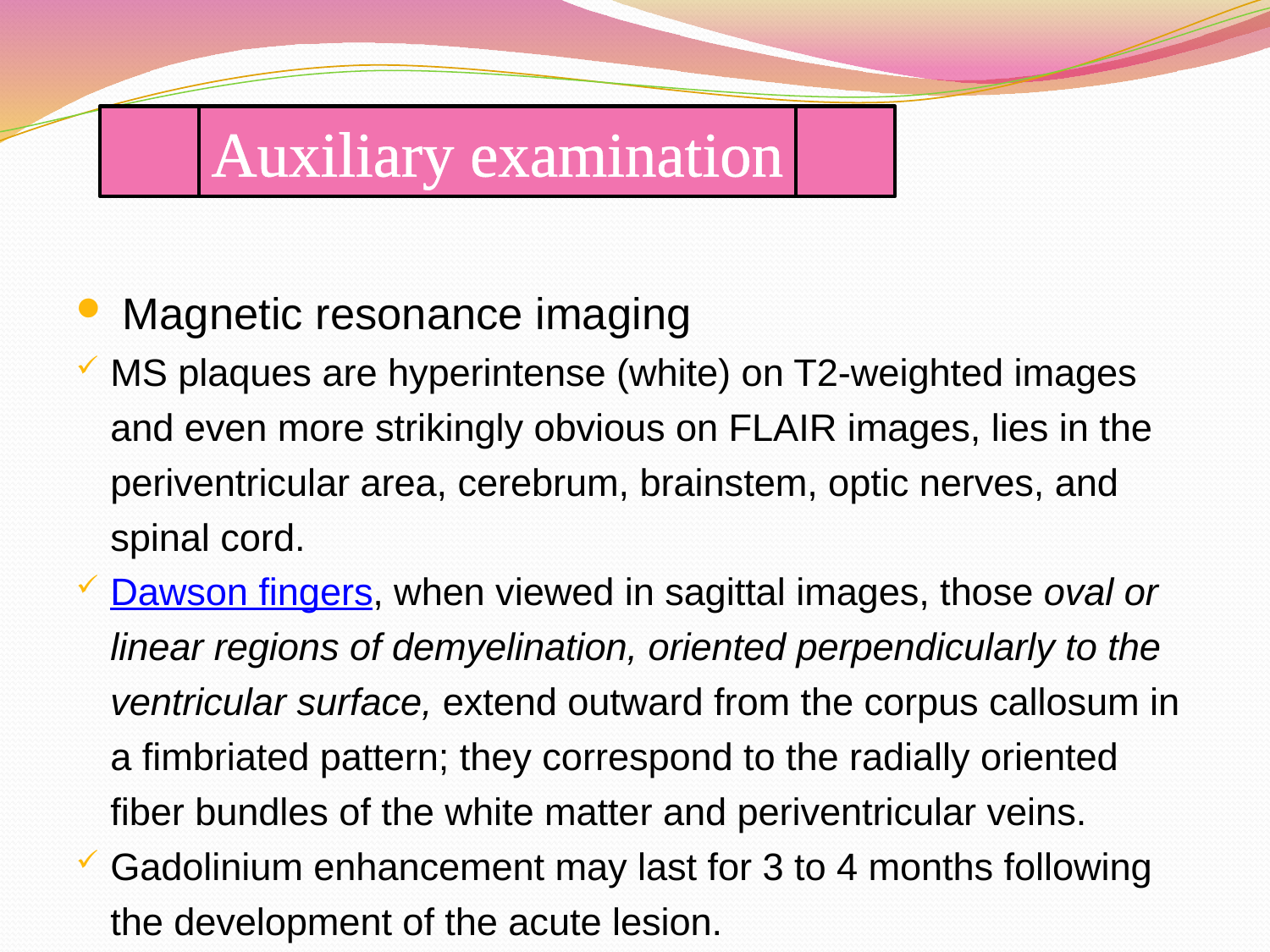

Auxiliary examination
 Magnetic resonance imaging
MS plaques are hyperintense (white) on T2-weighted images and even more strikingly obvious on FLAIR images, lies in the periventricular area, cerebrum, brainstem, optic nerves, and spinal cord.
Dawson fingers, when viewed in sagittal images, those oval or linear regions of demyelination, oriented perpendicularly to the ventricular surface, extend outward from the corpus callosum in a fimbriated pattern; they correspond to the radially oriented fiber bundles of the white matter and periventricular veins.
Gadolinium enhancement may last for 3 to 4 months following the development of the acute lesion.